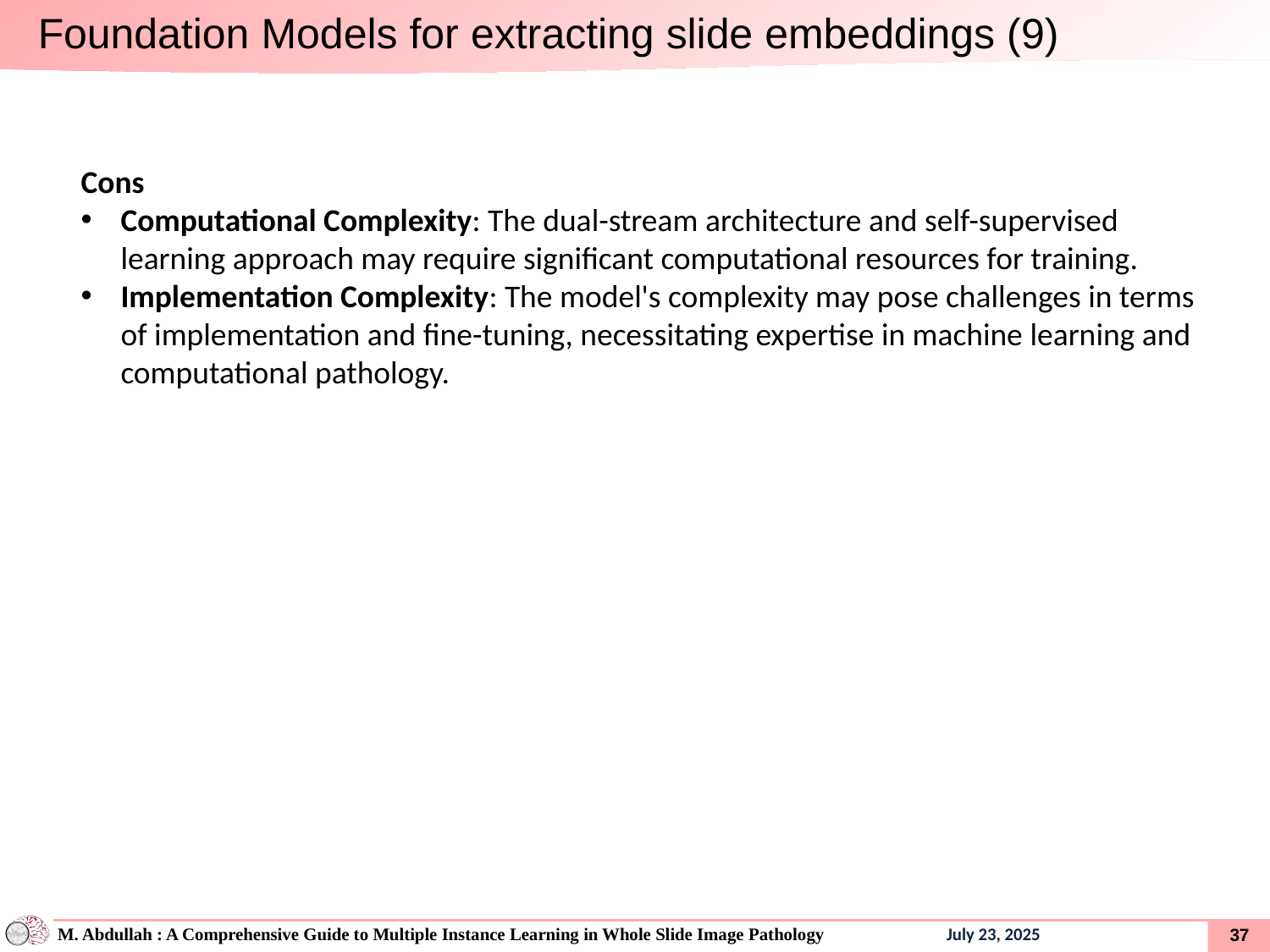

Foundation Models for extracting slide embeddings (9)

Cons
Computational Complexity: The dual-stream architecture and self-supervised learning approach may require significant computational resources for training.
Implementation Complexity: The model's complexity may pose challenges in terms of implementation and fine-tuning, necessitating expertise in machine learning and computational pathology.